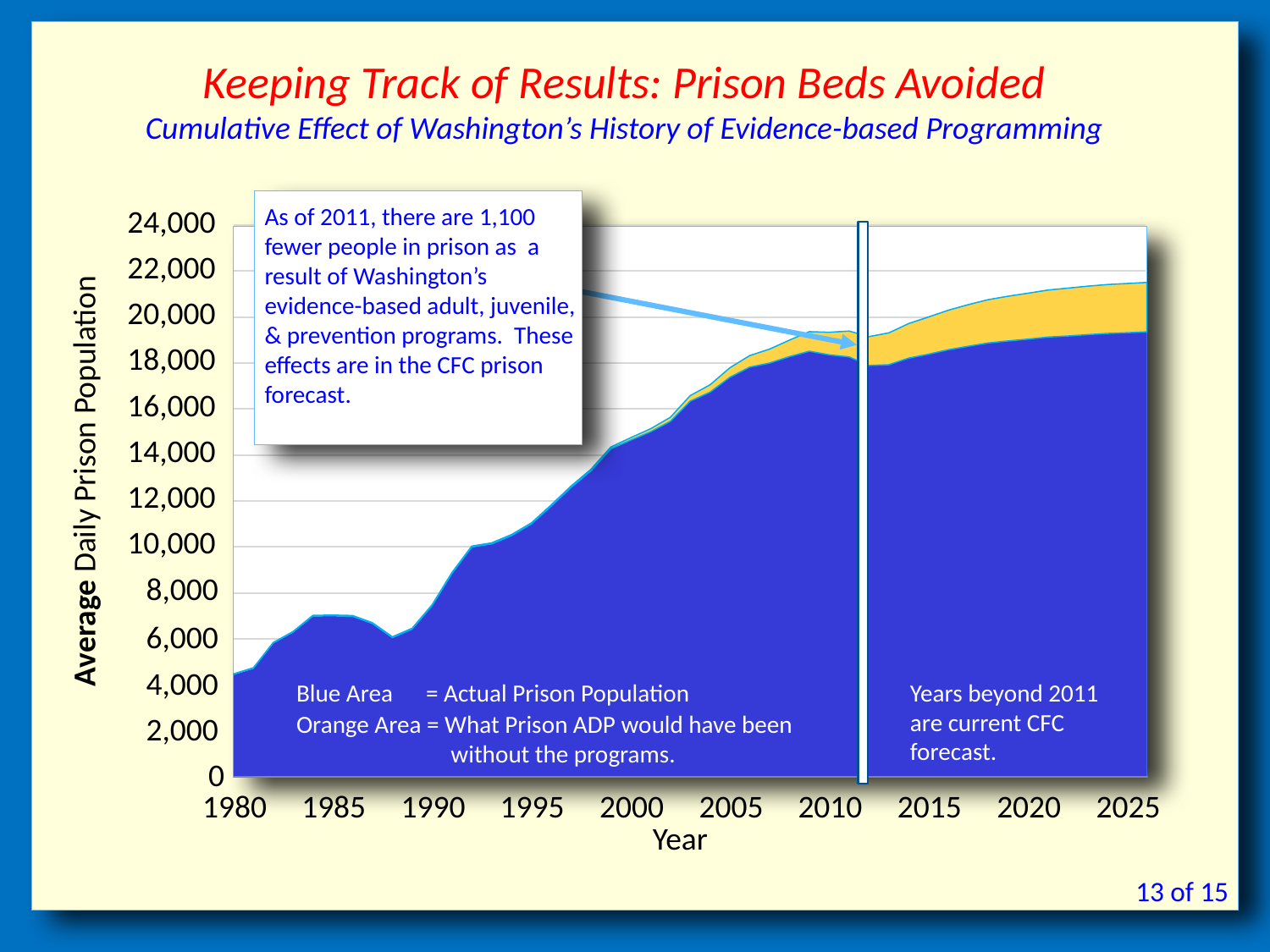

Keeping Track of Results: Prison Beds Avoided
Cumulative Effect of Washington’s History of Evidence-based Programming

24,000
As of 2011, there are 1,100 fewer people in prison as  a result of Washington’s evidence-based adult, juvenile, & prevention programs.  These effects are in the CFC prison forecast.

22,000

20,000

18,000
16,000
14,000
Average Daily Prison Population
12,000
10,000
8,000
6,000
4,000
Blue Area      = Actual Prison Population
Years beyond 2011 are current CFC forecast.
Orange Area = What Prison ADP would have been            	     without the programs.
2,000
0

1980
1985
1990
1995
2000
2005
2010
2015
2020
2025
Year
13 of 15